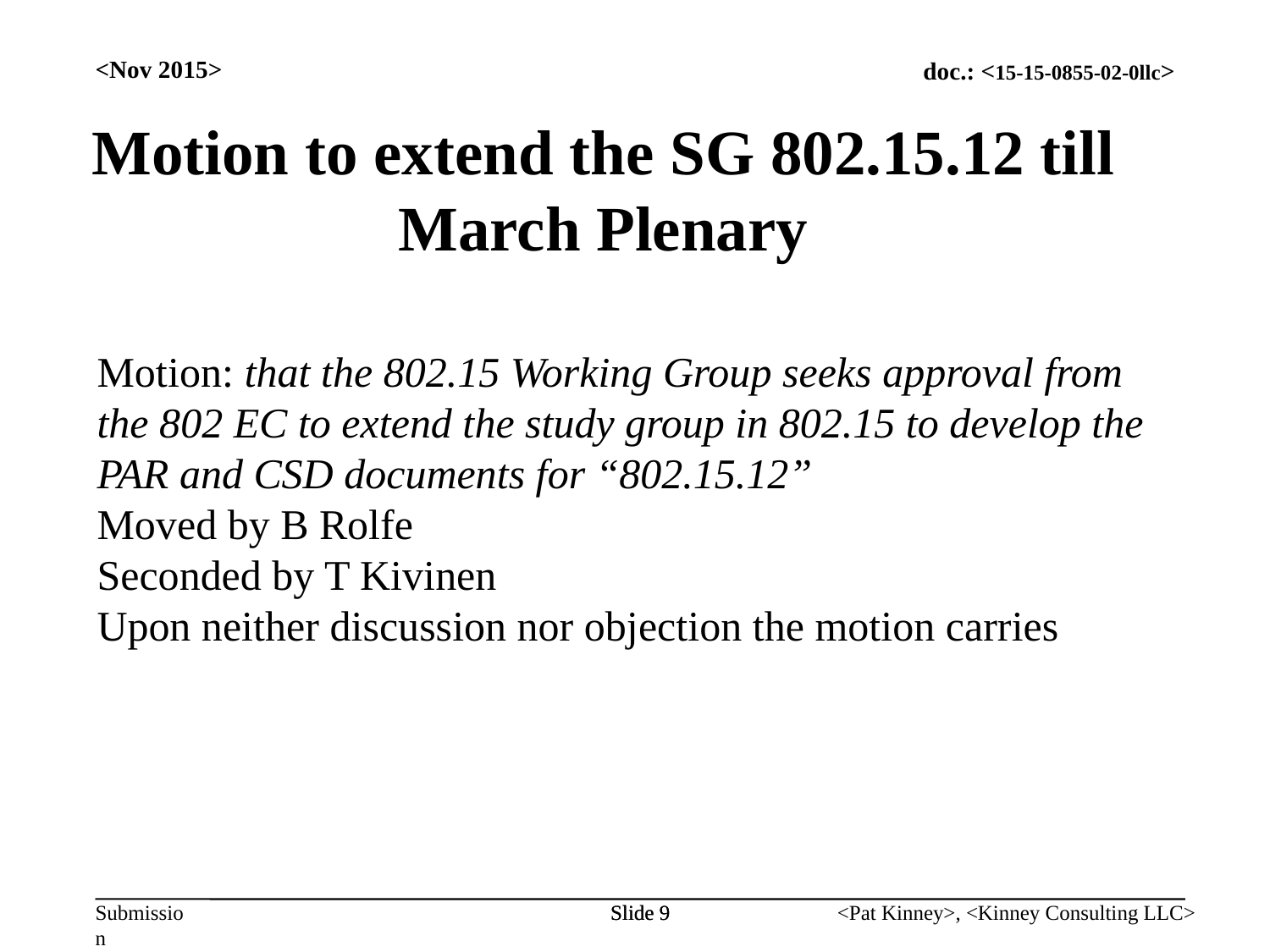

<Nov 2015>
Motion to extend the SG 802.15.12 till March Plenary

Motion: that the 802.15 Working Group seeks approval from the 802 EC to extend the study group in 802.15 to develop the PAR and CSD documents for “802.15.12”
Moved by B Rolfe
Seconded by T Kivinen
Upon neither discussion nor objection the motion carries
Slide 9
Slide 9
<Pat Kinney>, <Kinney Consulting LLC>